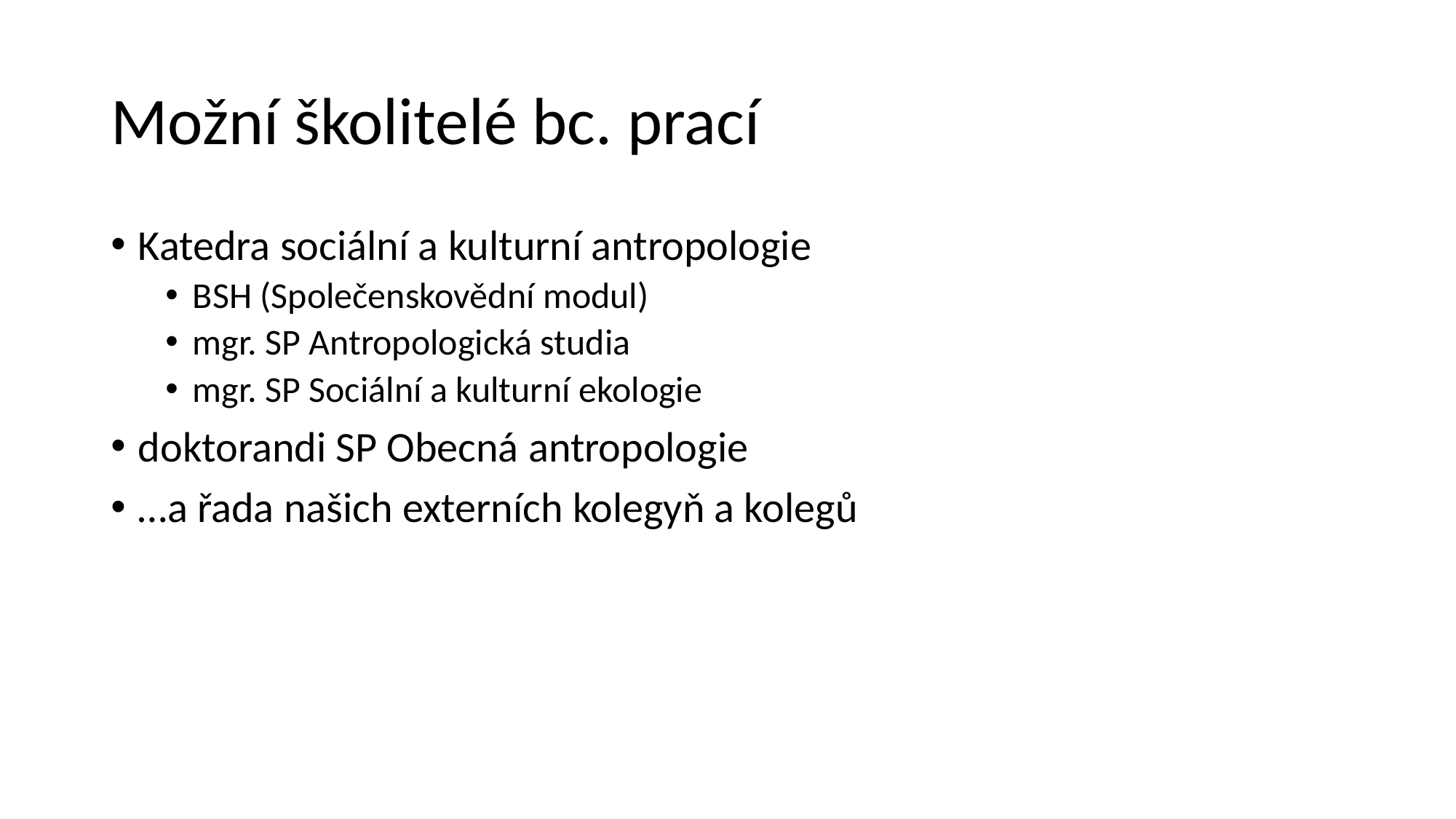

# Možní školitelé bc. prací
Katedra sociální a kulturní antropologie
BSH (Společenskovědní modul)
mgr. SP Antropologická studia
mgr. SP Sociální a kulturní ekologie
doktorandi SP Obecná antropologie
…a řada našich externích kolegyň a kolegů